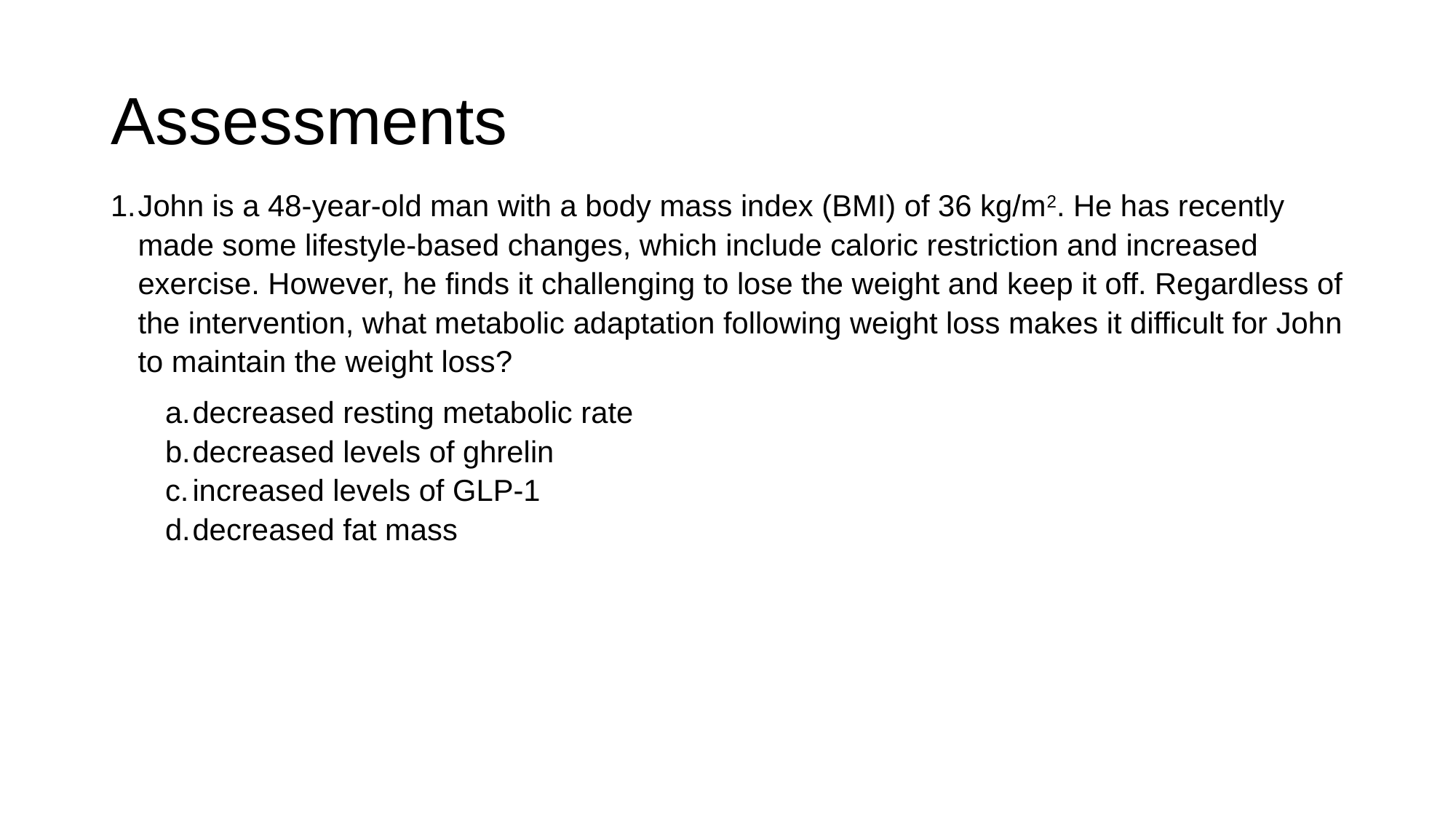

# Assessments
John is a 48-year-old man with a body mass index (BMI) of 36 kg/m2. He has recently made some lifestyle-based changes, which include caloric restriction and increased exercise. However, he finds it challenging to lose the weight and keep it off. Regardless of the intervention, what metabolic adaptation following weight loss makes it difficult for John to maintain the weight loss?
decreased resting metabolic rate
decreased levels of ghrelin
increased levels of GLP-1
decreased fat mass